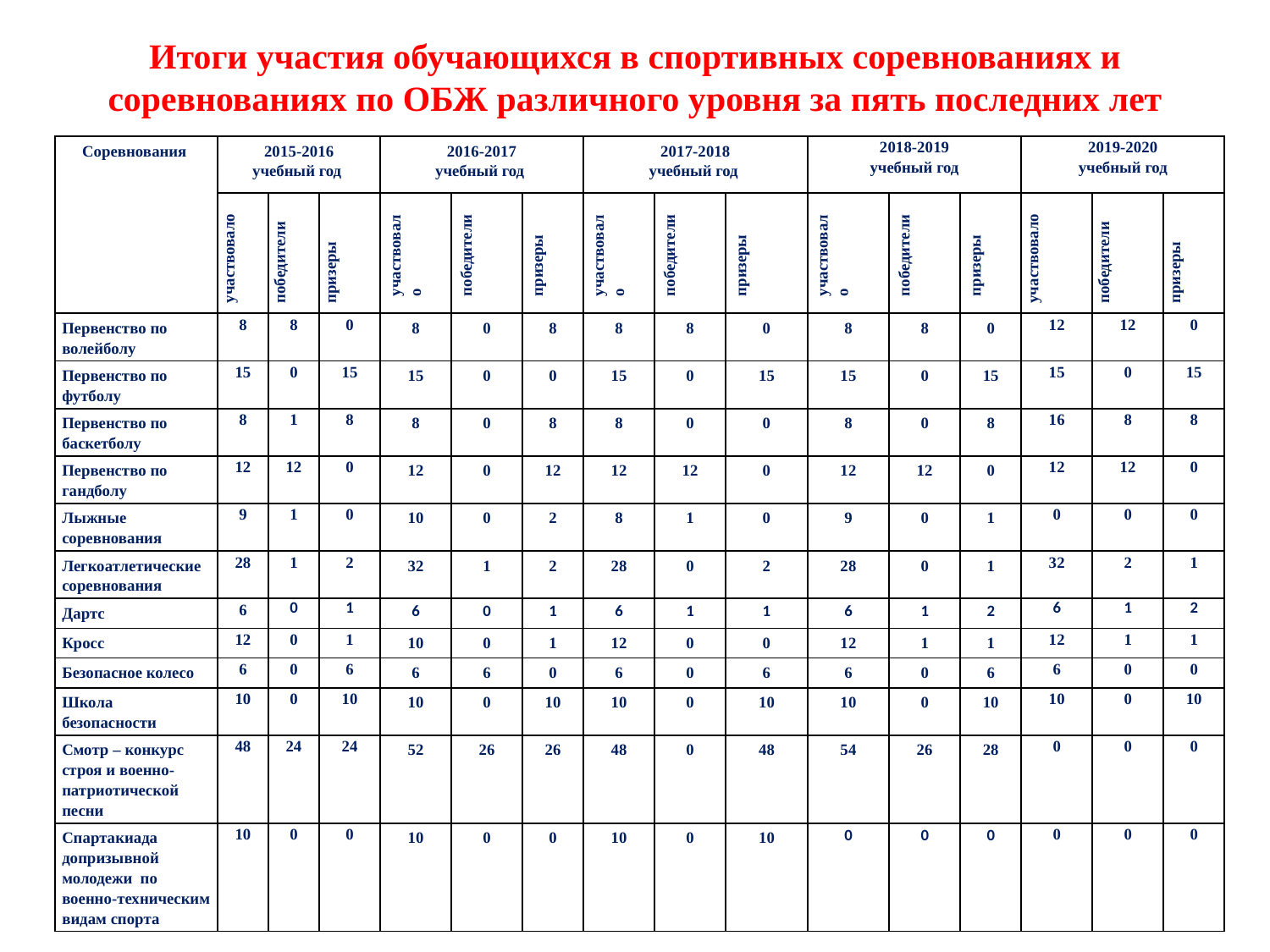

# Итоги участия обучающихся в спортивных соревнованиях и соревнованиях по ОБЖ различного уровня за пять последних лет
| Соревнования | 2015-2016 учебный год |  |  | 2016-2017 учебный год |  |  | 2017-2018 учебный год |  |  | 2018-2019 учебный год |  |  | 2019-2020 учебный год |  |  |
| --- | --- | --- | --- | --- | --- | --- | --- | --- | --- | --- | --- | --- | --- | --- | --- |
|  | участвовало | победители | призеры | участвовало | победители | призеры | участвовало | победители | призеры | участвовало | победители | призеры | участвовало | победители | призеры |
| Первенство по волейболу | 8 | 8 | 0 | 8 | 0 | 8 | 8 | 8 | 0 | 8 | 8 | 0 | 12 | 12 | 0 |
| Первенство по футболу | 15 | 0 | 15 | 15 | 0 | 0 | 15 | 0 | 15 | 15 | 0 | 15 | 15 | 0 | 15 |
| Первенство по баскетболу | 8 | 1 | 8 | 8 | 0 | 8 | 8 | 0 | 0 | 8 | 0 | 8 | 16 | 8 | 8 |
| Первенство по гандболу | 12 | 12 | 0 | 12 | 0 | 12 | 12 | 12 | 0 | 12 | 12 | 0 | 12 | 12 | 0 |
| Лыжные соревнования | 9 | 1 | 0 | 10 | 0 | 2 | 8 | 1 | 0 | 9 | 0 | 1 | 0 | 0 | 0 |
| Легкоатлетические соревнования | 28 | 1 | 2 | 32 | 1 | 2 | 28 | 0 | 2 | 28 | 0 | 1 | 32 | 2 | 1 |
| Дартс | 6 | 0 | 1 | 6 | 0 | 1 | 6 | 1 | 1 | 6 | 1 | 2 | 6 | 1 | 2 |
| Кросс | 12 | 0 | 1 | 10 | 0 | 1 | 12 | 0 | 0 | 12 | 1 | 1 | 12 | 1 | 1 |
| Безопасное колесо | 6 | 0 | 6 | 6 | 6 | 0 | 6 | 0 | 6 | 6 | 0 | 6 | 6 | 0 | 0 |
| Школа безопасности | 10 | 0 | 10 | 10 | 0 | 10 | 10 | 0 | 10 | 10 | 0 | 10 | 10 | 0 | 10 |
| Смотр – конкурс строя и военно-патриотической песни | 48 | 24 | 24 | 52 | 26 | 26 | 48 | 0 | 48 | 54 | 26 | 28 | 0 | 0 | 0 |
| Спартакиада допризывной молодежи по военно-техническим видам спорта | 10 | 0 | 0 | 10 | 0 | 0 | 10 | 0 | 10 | 0 | 0 | 0 | 0 | 0 | 0 |